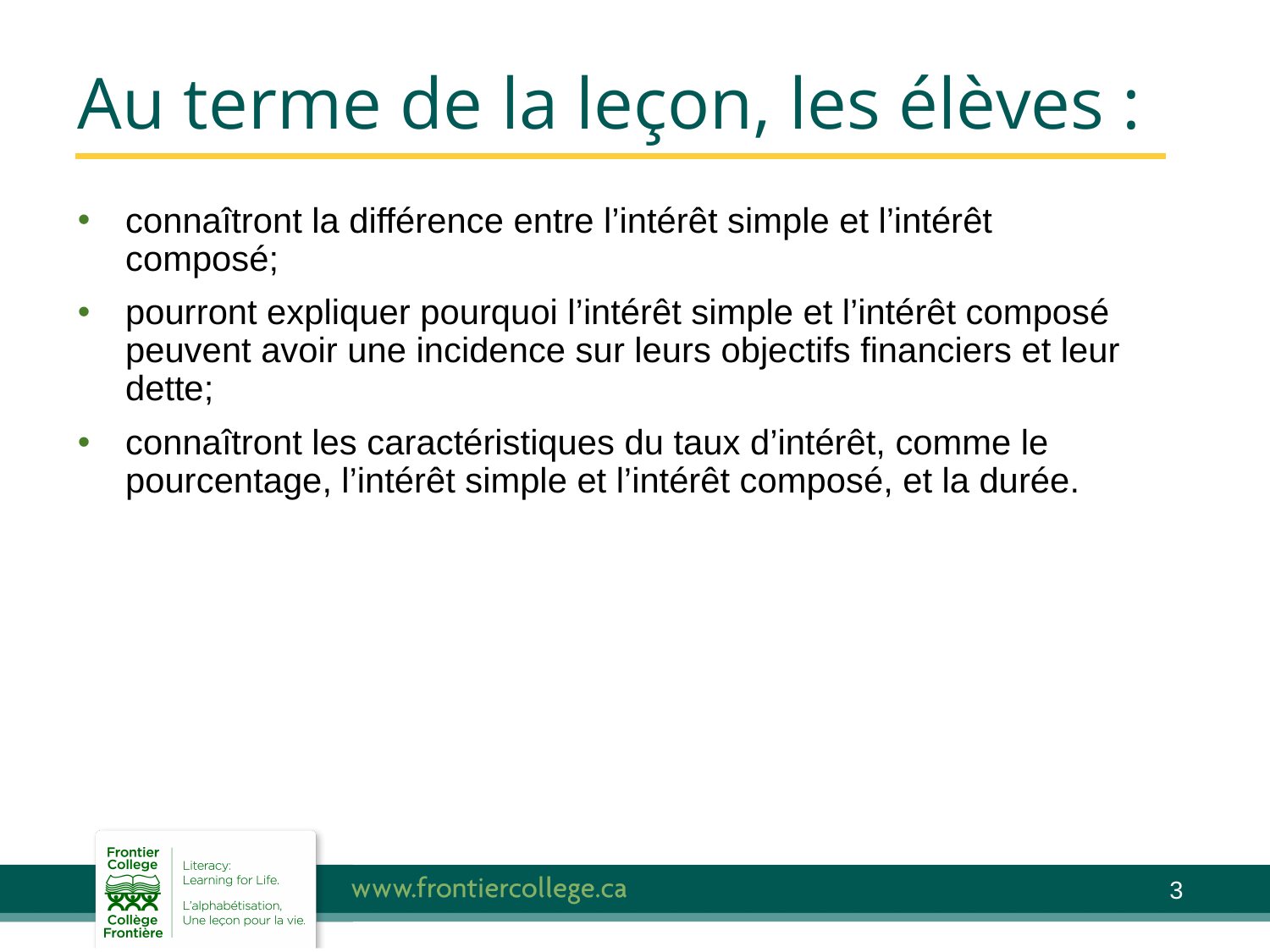

# Au terme de la leçon, les élèves :

connaîtront la différence entre l’intérêt simple et l’intérêt composé;
pourront expliquer pourquoi l’intérêt simple et l’intérêt composé peuvent avoir une incidence sur leurs objectifs financiers et leur dette;
connaîtront les caractéristiques du taux d’intérêt, comme le pourcentage, l’intérêt simple et l’intérêt composé, et la durée.